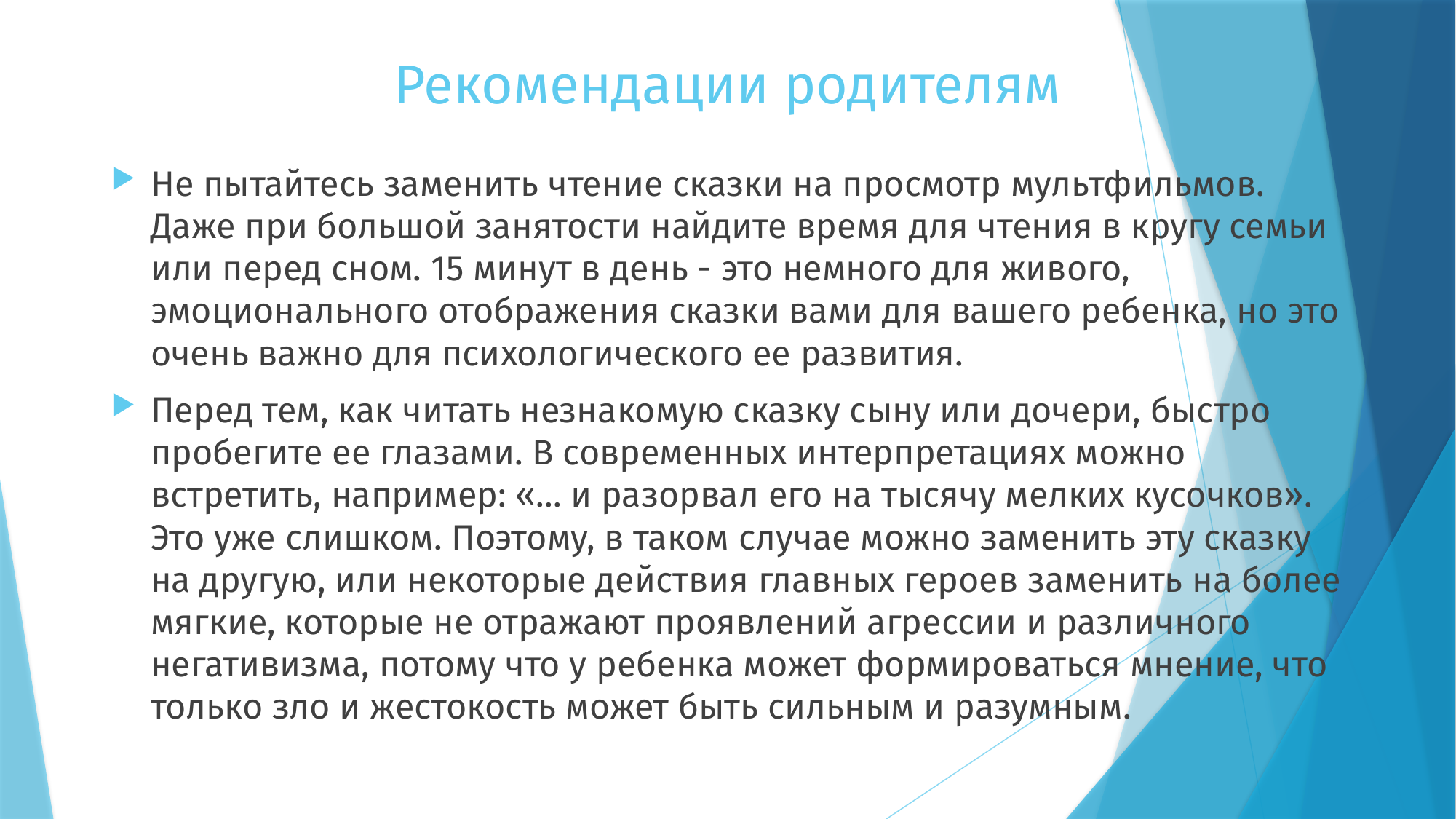

# Рекомендации родителям
Не пытайтесь заменить чтение сказки на просмотр мультфильмов. Даже при большой занятости найдите время для чтения в кругу семьи или перед сном. 15 минут в день - это немного для живого, эмоционального отображения сказки вами для вашего ребенка, но это очень важно для психологического ее развития.
Перед тем, как читать незнакомую сказку сыну или дочери, быстро пробегите ее глазами. В современных интерпретациях можно встретить, например: «... и разорвал его на тысячу мелких кусочков». Это уже слишком. Поэтому, в таком случае можно заменить эту сказку на другую, или некоторые действия главных героев заменить на более мягкие, которые не отражают проявлений агрессии и различного негативизма, потому что у ребенка может формироваться мнение, что только зло и жестокость может быть сильным и разумным.